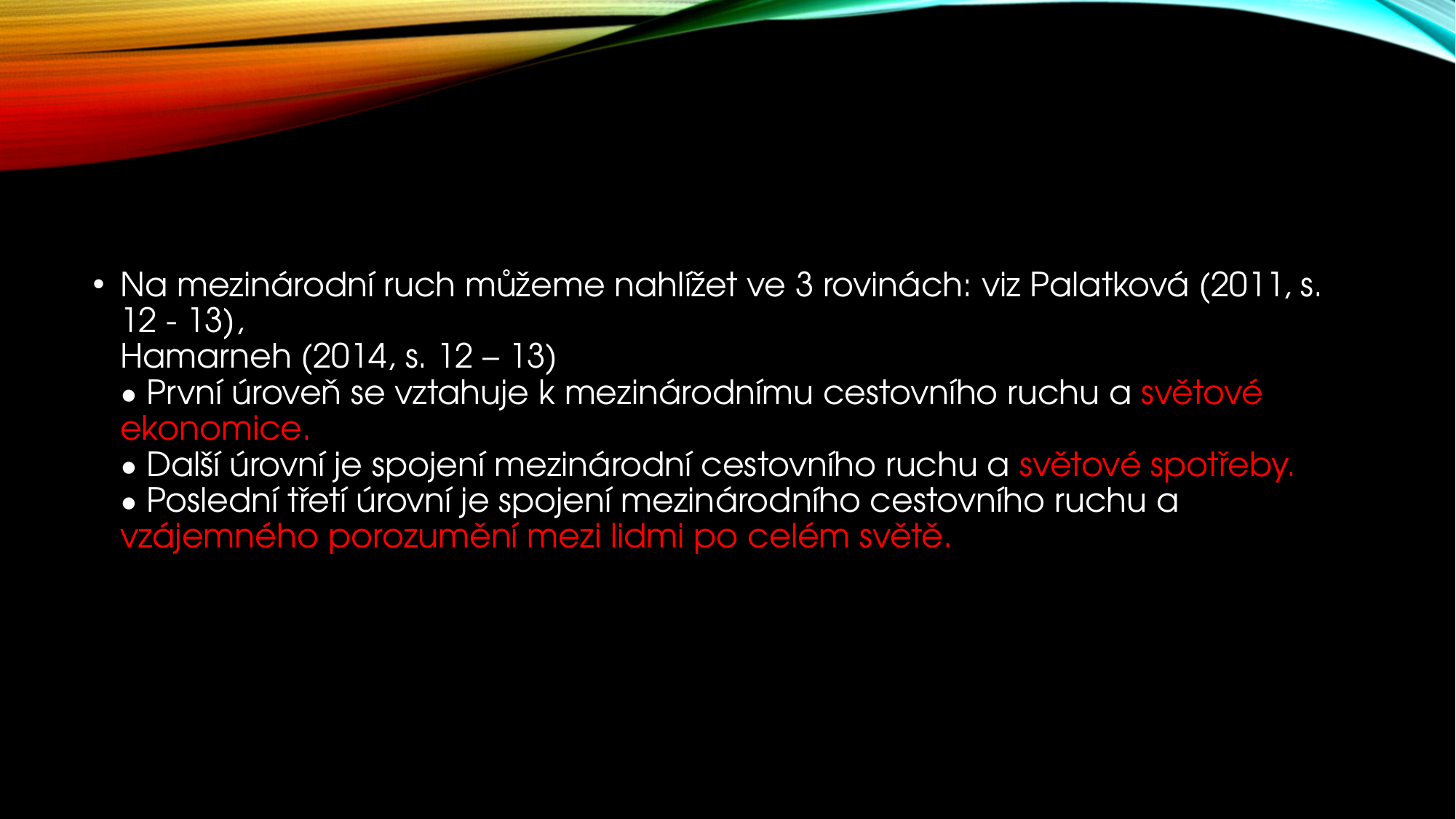

#
Na mezinárodní ruch můžeme nahlížet ve 3 rovinách: viz Palatková (2011, s. 12 - 13),
Hamarneh (2014, s. 12 – 13)
• První úroveň se vztahuje k mezinárodnímu cestovního ruchu a světové ekonomice.
• Další úrovní je spojení mezinárodní cestovního ruchu a světové spotřeby.
• Poslední třetí úrovní je spojení mezinárodního cestovního ruchu a vzájemného porozumění mezi lidmi po celém světě.